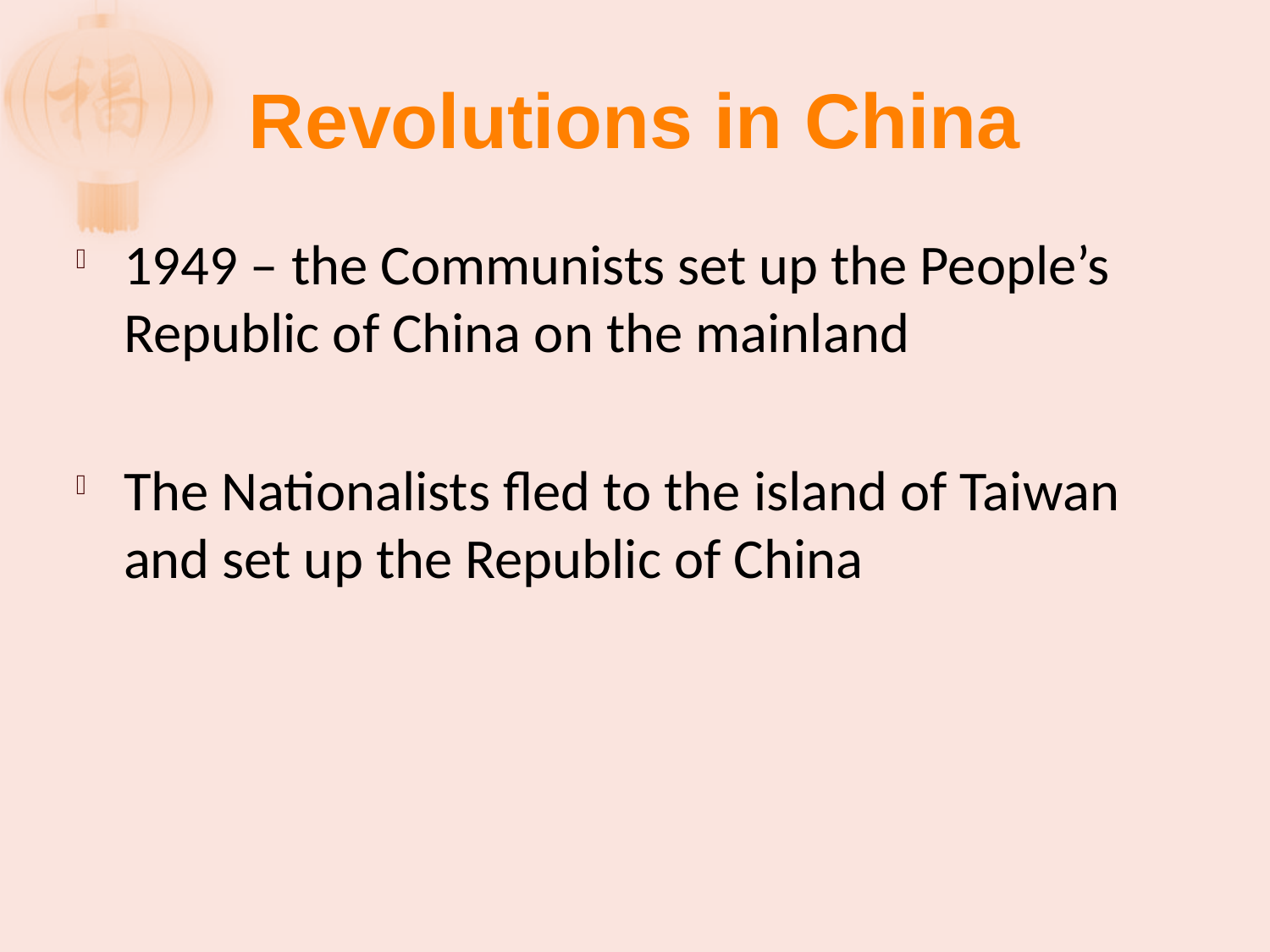

# Revolutions in China
1949 – the Communists set up the People’s Republic of China on the mainland

The Nationalists fled to the island of Taiwan and set up the Republic of China